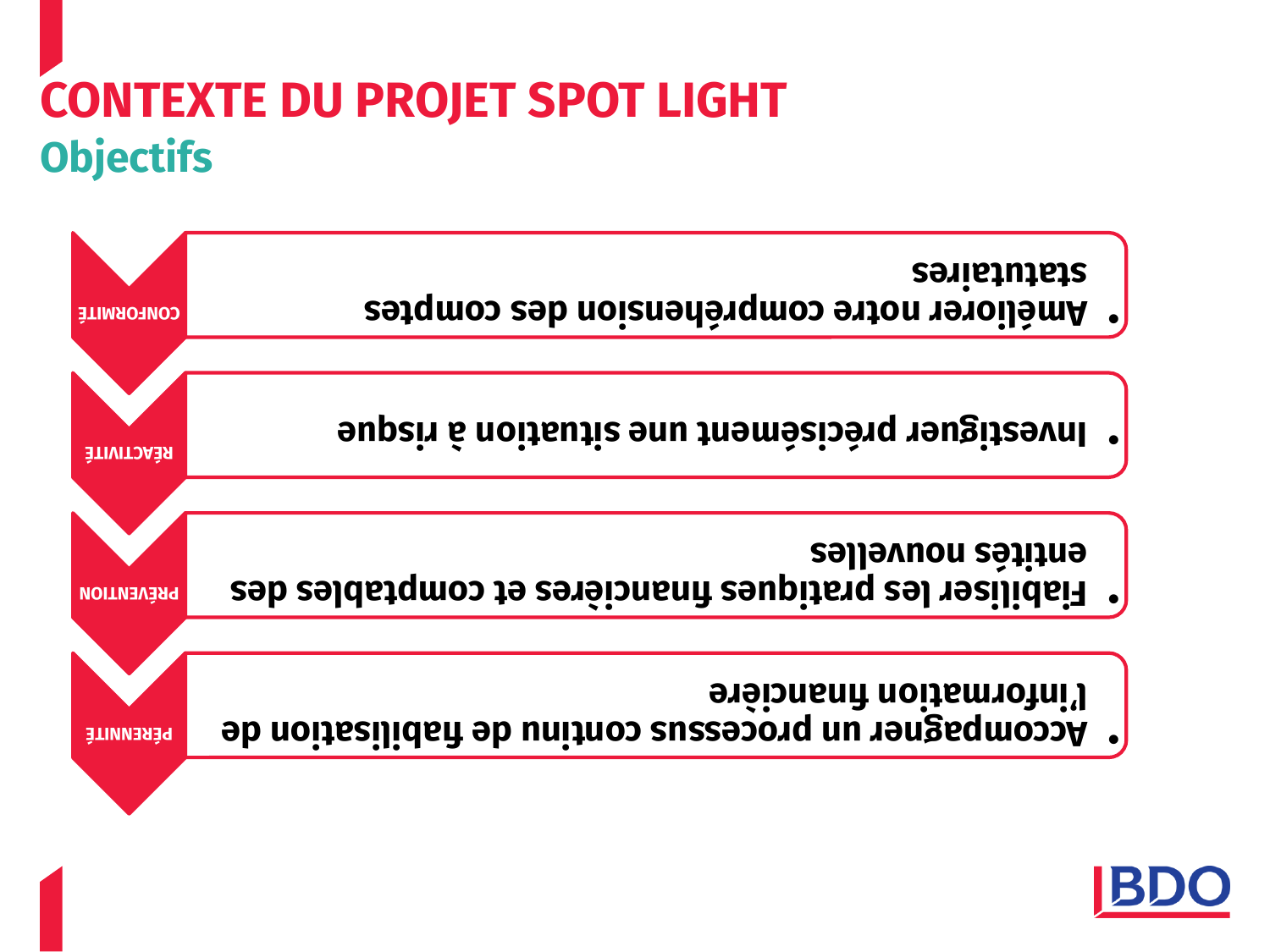

CONTEXTE DU PROJET SPOT LIGHT
Objectifs

Conformité
Améliorer notre compréhension des comptes statutaires
réactivité
Investiguer précisément une situation à risque
prévention
Fiabiliser les pratiques financières et comptables des entités nouvelles
pérennité
Accompagner un processus continu de fiabilisation de l’information financière
Qualité
Qualité

Conformit
réglementaire

Transpaence
et temps réel
Transparence
et temps réel
Page 32